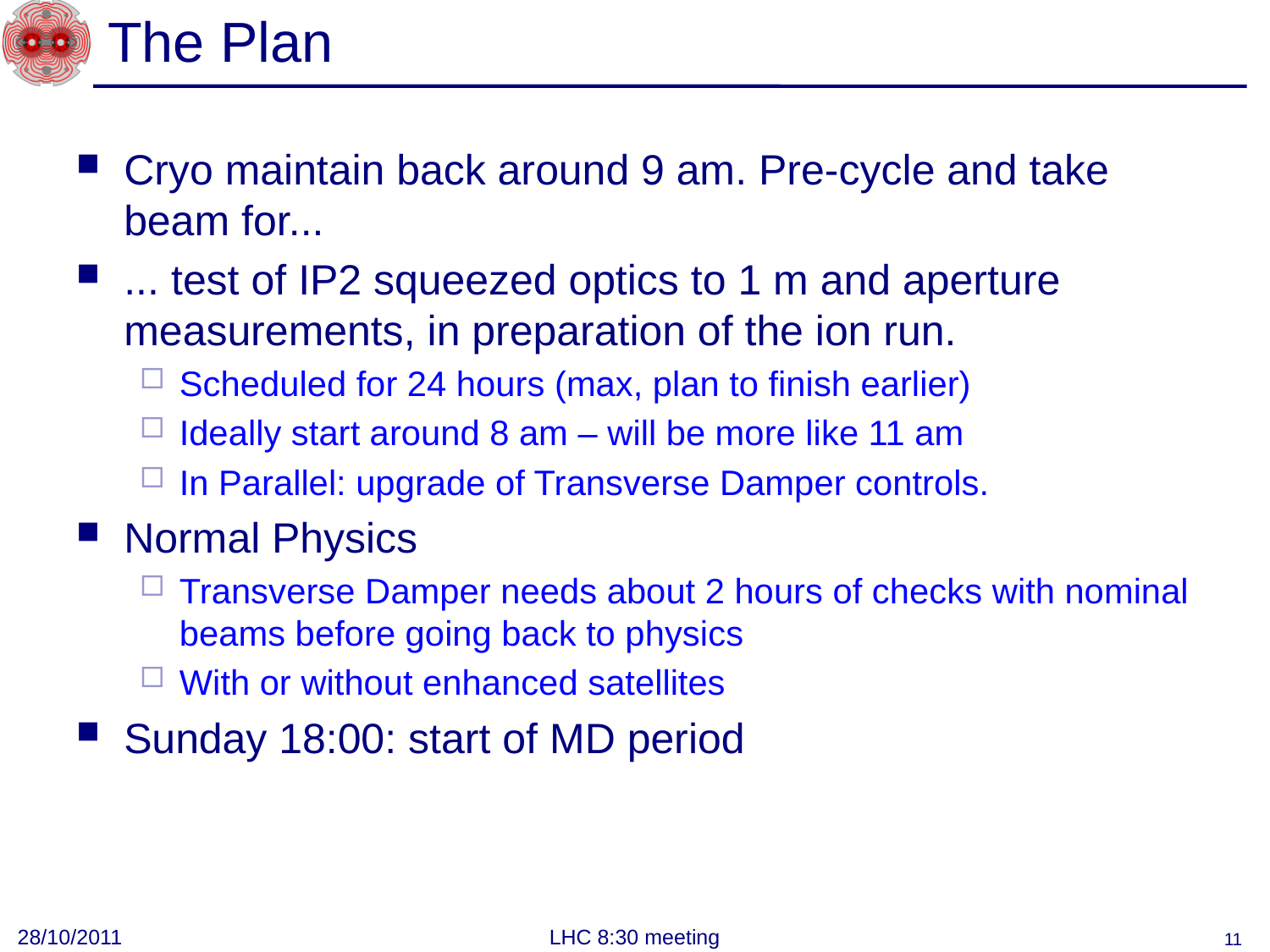

# The Plan
Cryo maintain back around 9 am. Pre-cycle and take beam for...
... test of IP2 squeezed optics to 1 m and aperture measurements, in preparation of the ion run.
Scheduled for 24 hours (max, plan to finish earlier)
Ideally start around 8 am – will be more like 11 am
In Parallel: upgrade of Transverse Damper controls.
Normal Physics
Transverse Damper needs about 2 hours of checks with nominal beams before going back to physics
With or without enhanced satellites
Sunday 18:00: start of MD period
28/10/2011
LHC 8:30 meeting
11